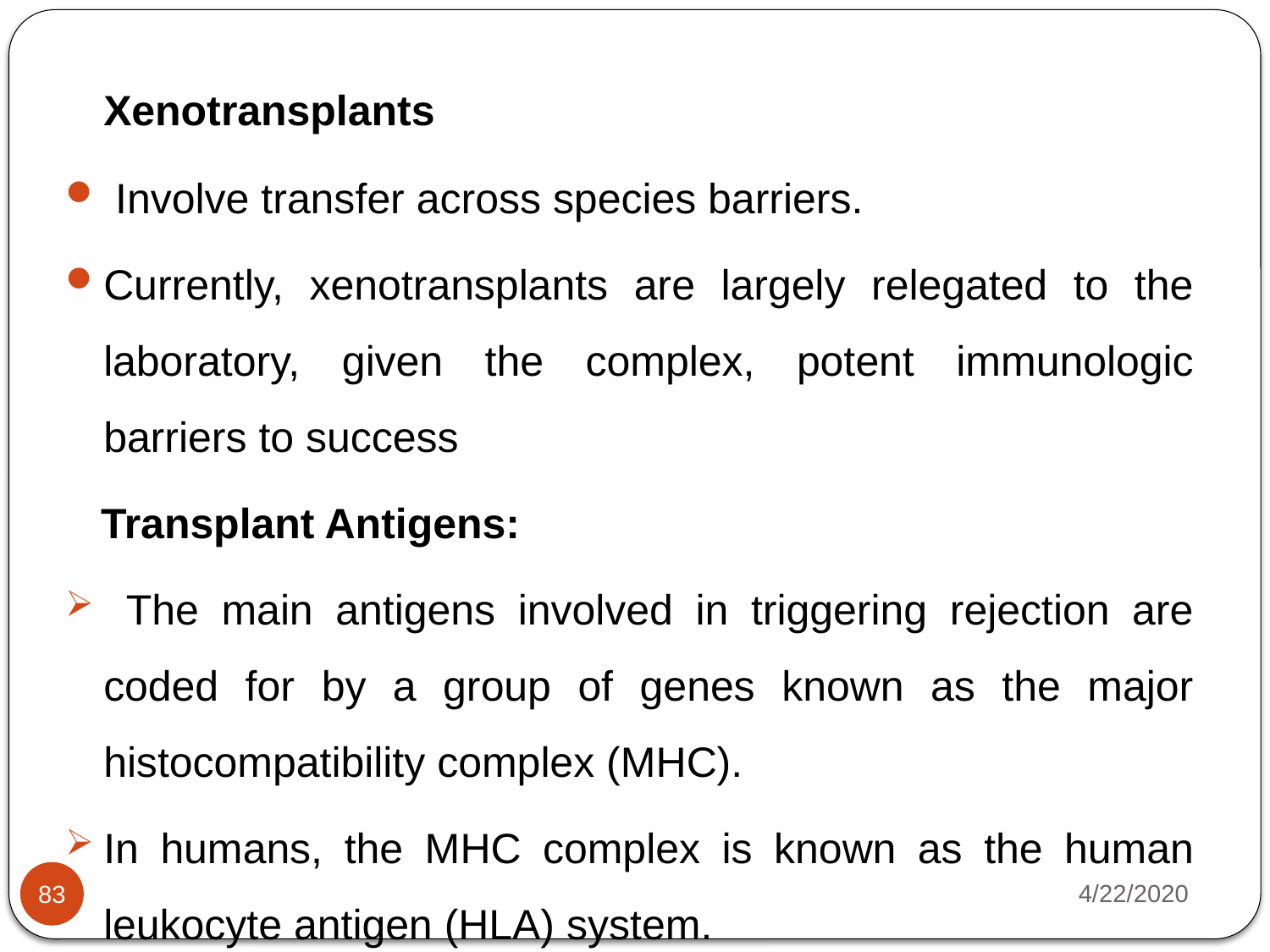

Xenotransplants
 Involve transfer across species barriers.
Currently, xenotransplants are largely relegated to the laboratory, given the complex, potent immunologic barriers to success
   Transplant Antigens:
 The main antigens involved in triggering rejection are coded for by a group of genes known as the major histocompatibility complex (MHC).
In humans, the MHC complex is known as the human leukocyte antigen (HLA) system.

4/22/2020
83